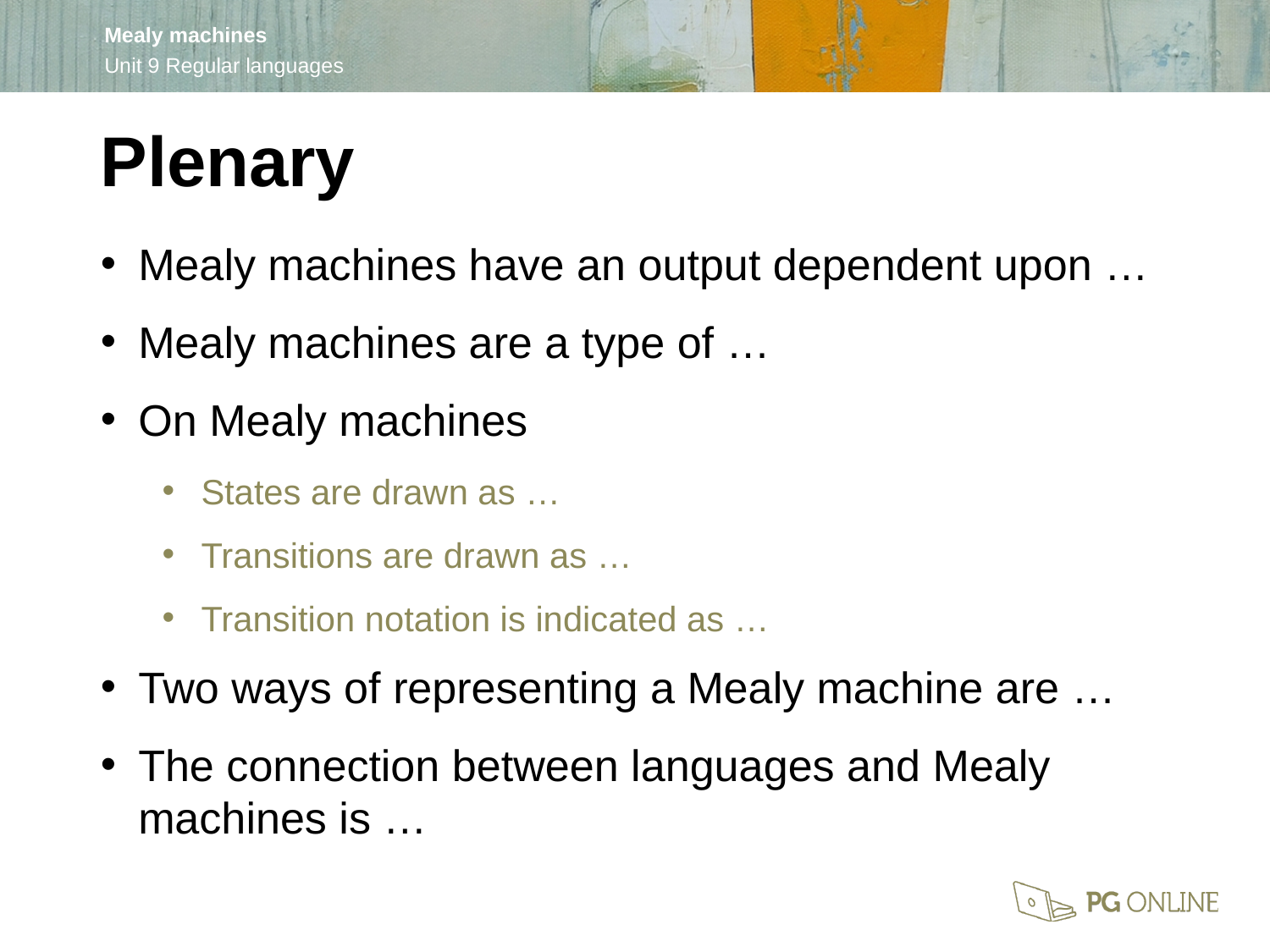

Plenary
Mealy machines have an output dependent upon …
Mealy machines are a type of …
On Mealy machines
States are drawn as …
Transitions are drawn as …
Transition notation is indicated as …
Two ways of representing a Mealy machine are …
The connection between languages and Mealy machines is …